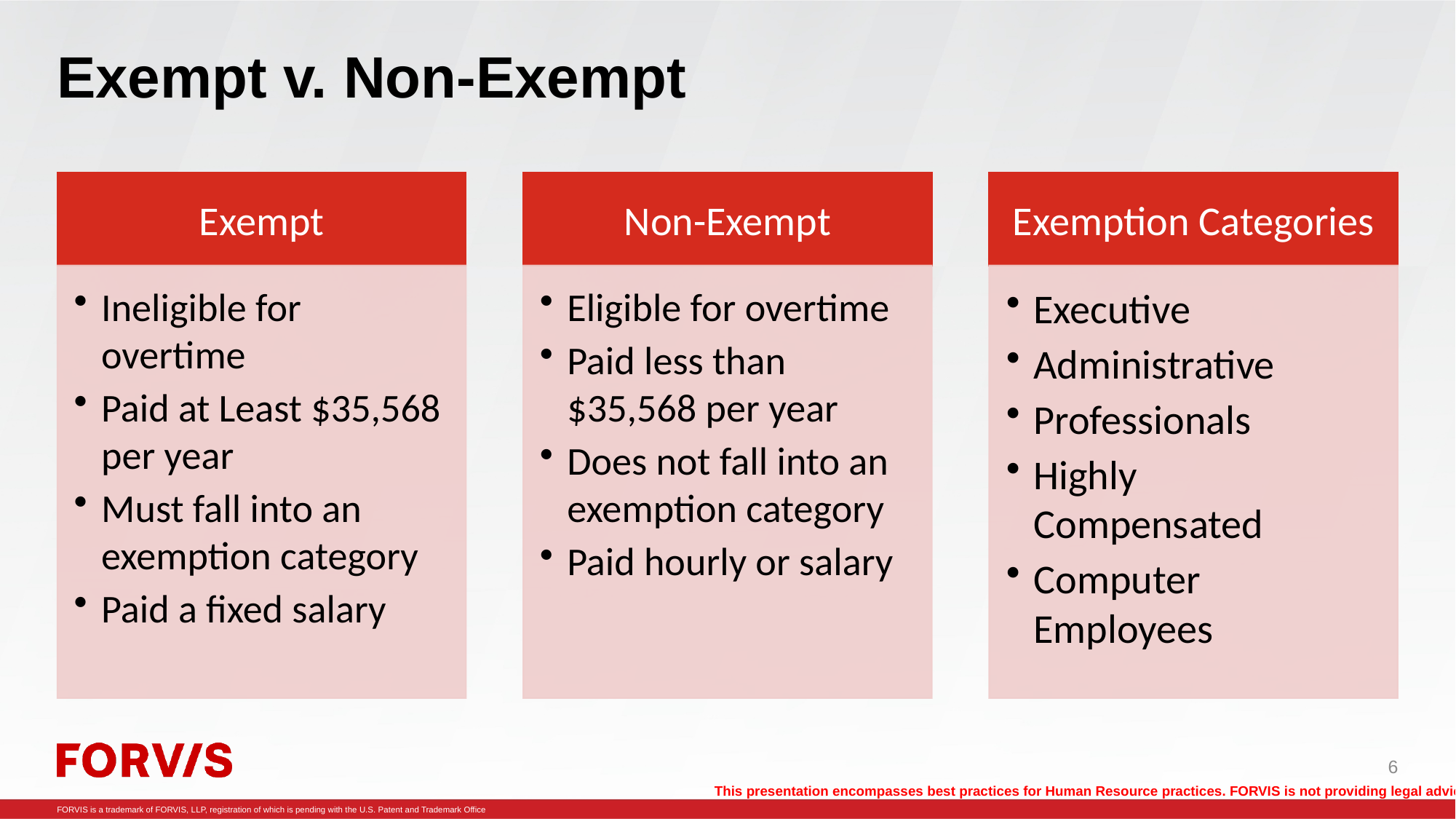

# Exempt v. Non-Exempt
Exempt
Ineligible for overtime
Paid at Least $35,568 per year
Must fall into an exemption category
Paid a fixed salary
Non-Exempt
Eligible for overtime
Paid less than $35,568 per year
Does not fall into an exemption category
Paid hourly or salary
Exemption Categories
Executive
Administrative
Professionals
Highly Compensated
Computer Employees
6
This presentation encompasses best practices for Human Resource practices. FORVIS is not providing legal advice.